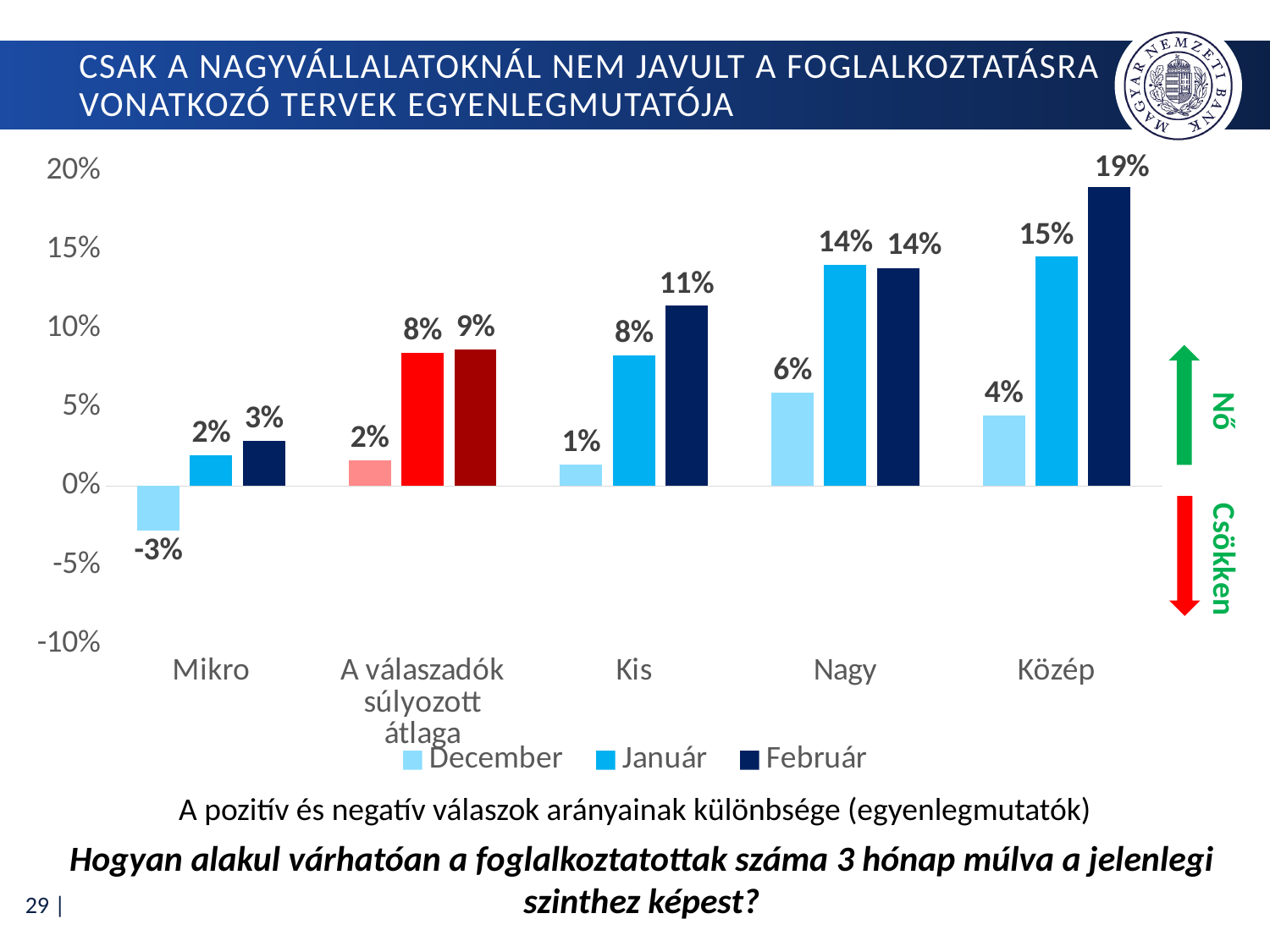

# Csak a nagyvállalatoknál nem javult a foglalkoztatásra vonatkozó tervek egyenlegmutatója

### Chart

| Category | December | Január | Február |
|---|---|---|---|
| Mikro | -0.028225806451612906 | 0.019540229885057478 | 0.02895193977996527 |
| A válaszadók súlyozott átlaga | 0.016311296532103333 | 0.08472920769956858 | 0.0866924261620391 |
| Kis | 0.013861386138613846 | 0.08280254777070065 | 0.11440677966101694 |
| Nagy | 0.059523809523809534 | 0.14035087719298245 | 0.13793103448275862 |
| Közép | 0.04471544715447154 | 0.14545454545454545 | 0.18954248366013074 |
A pozitív és negatív válaszok arányainak különbsége (egyenlegmutatók)
Hogyan alakul várhatóan a foglalkoztatottak száma 3 hónap múlva a jelenlegi szinthez képest?